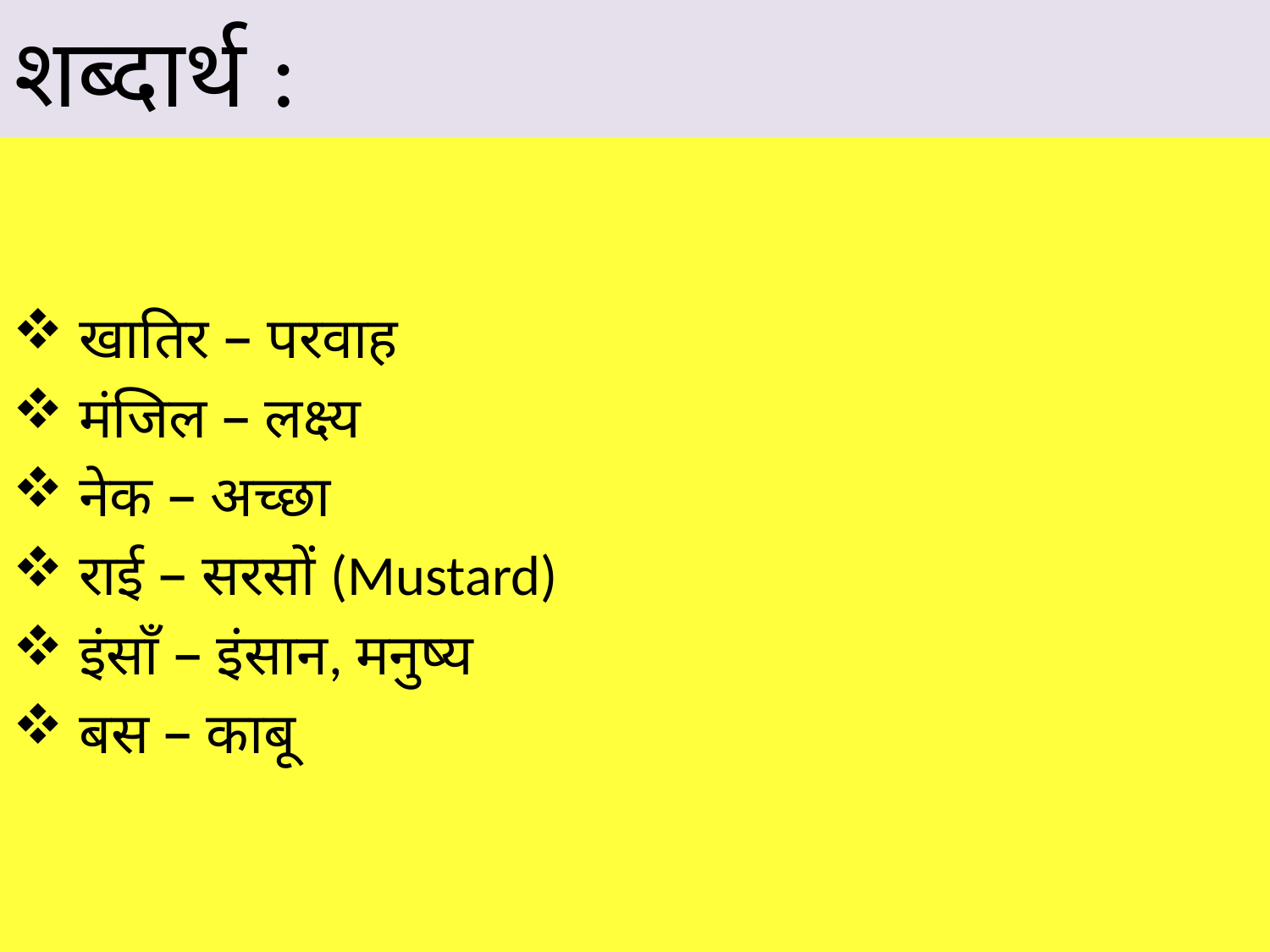

# शब्दार्थ :

 खातिर – परवाह
 मंजिल – लक्ष्य
 नेक – अच्छा
 राई – सरसों (Mustard)
 इंसाँ – इंसान, मनुष्य
 बस – काबू